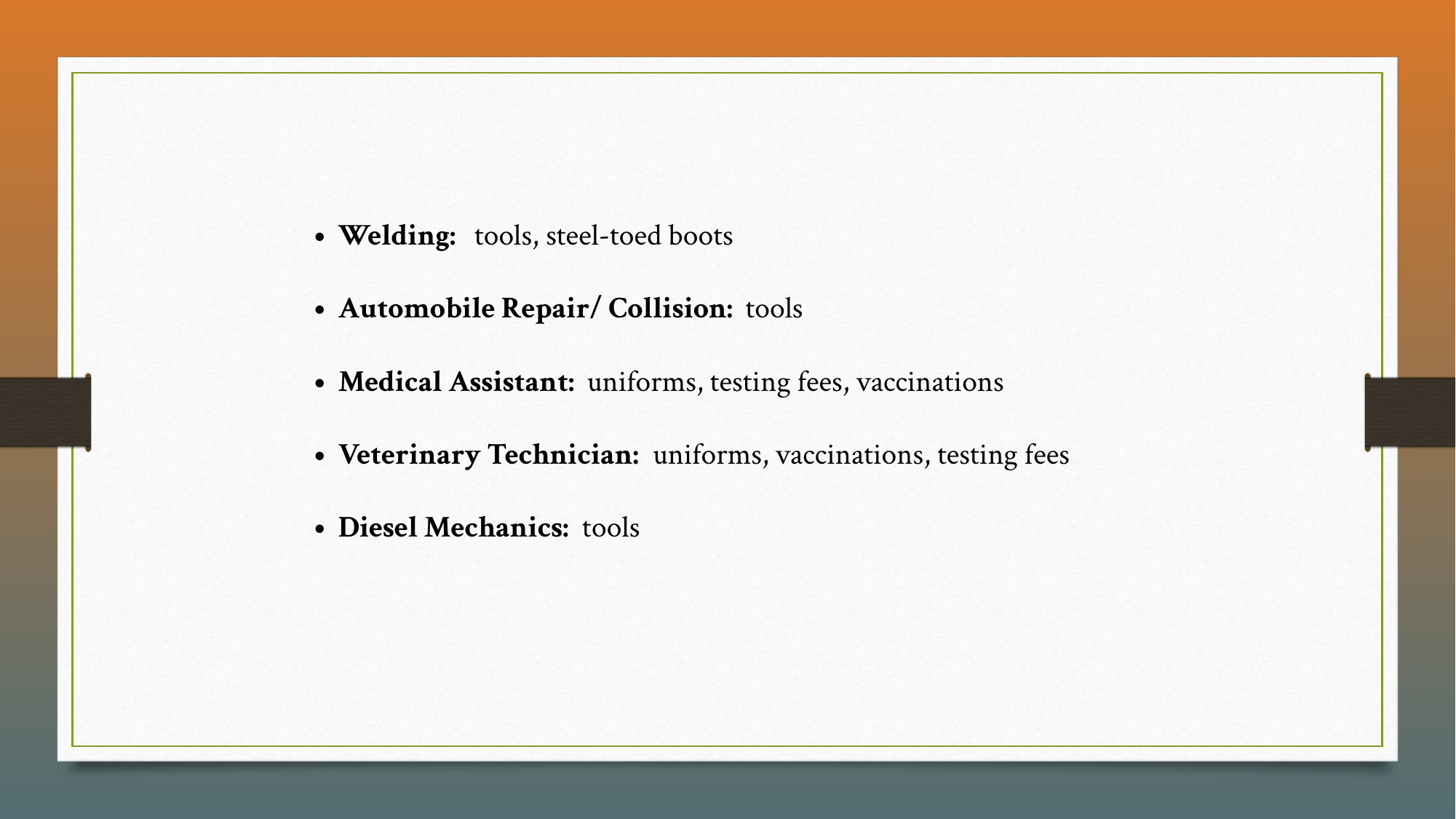

•  Welding:   tools, steel-toed boots

•  Automobile Repair/ Collision:  tools

•  Medical Assistant:  uniforms, testing fees, vaccinations

•  Veterinary Technician:  uniforms, vaccinations, testing fees

•  Diesel Mechanics:  tools